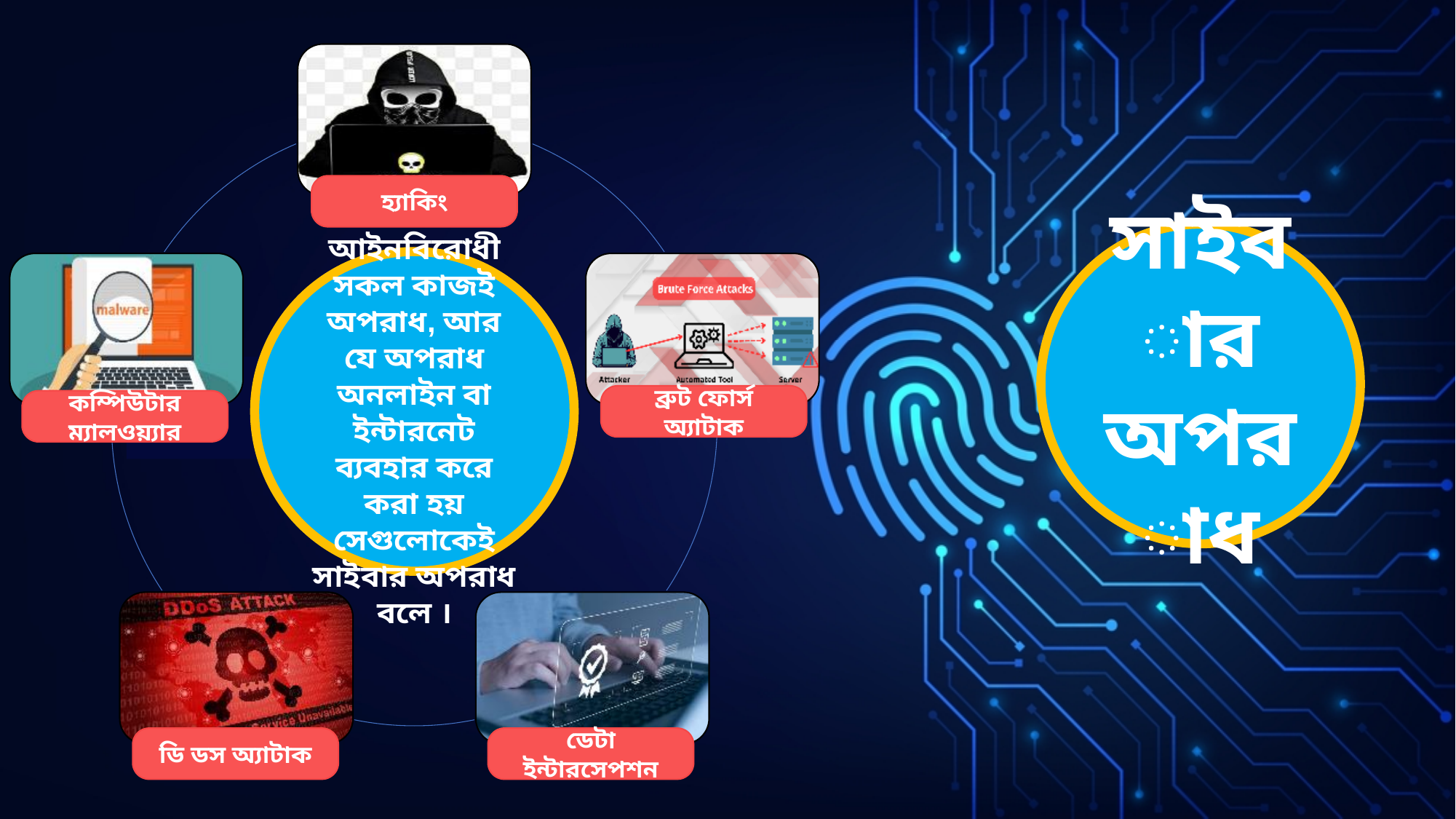

হ্যাকিং
সাইবার অপরাধ
সমাজ ও আইনবিরোধী সকল কাজই অপরাধ, আর যে অপরাধ অনলাইন বা ইন্টারনেট ব্যবহার করে করা হয় সেগুলোকেই সাইবার অপরাধ বলে ।
ব্রুট ফোর্স অ্যাটাক
কম্পিউটার ম্যালওয়্যার
ডি ডস অ্যাটাক
ডেটা ইন্টারসেপশন